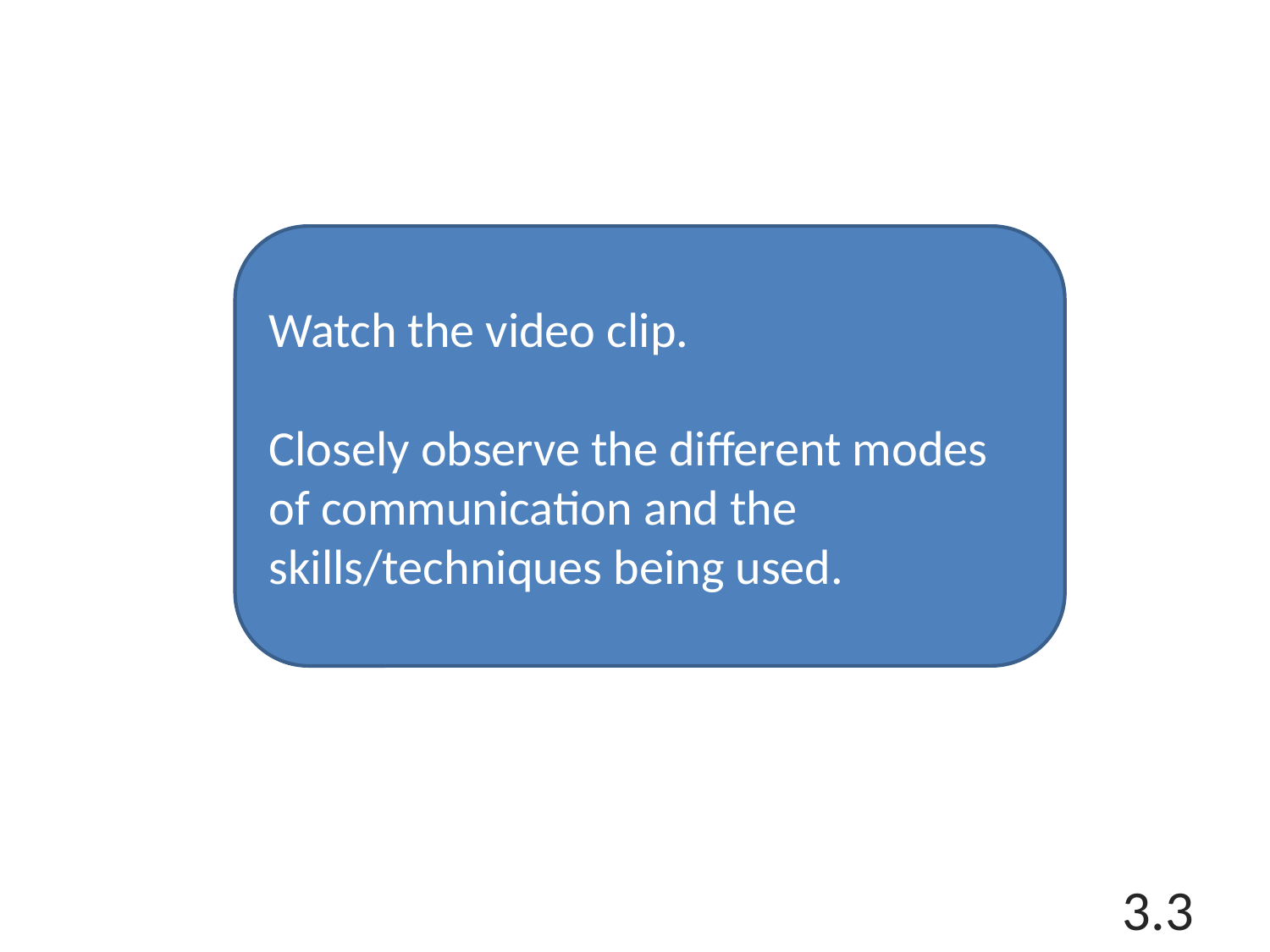

Watch the video clip.

Closely observe the different modes of communication and the skills/techniques being used.
3.3